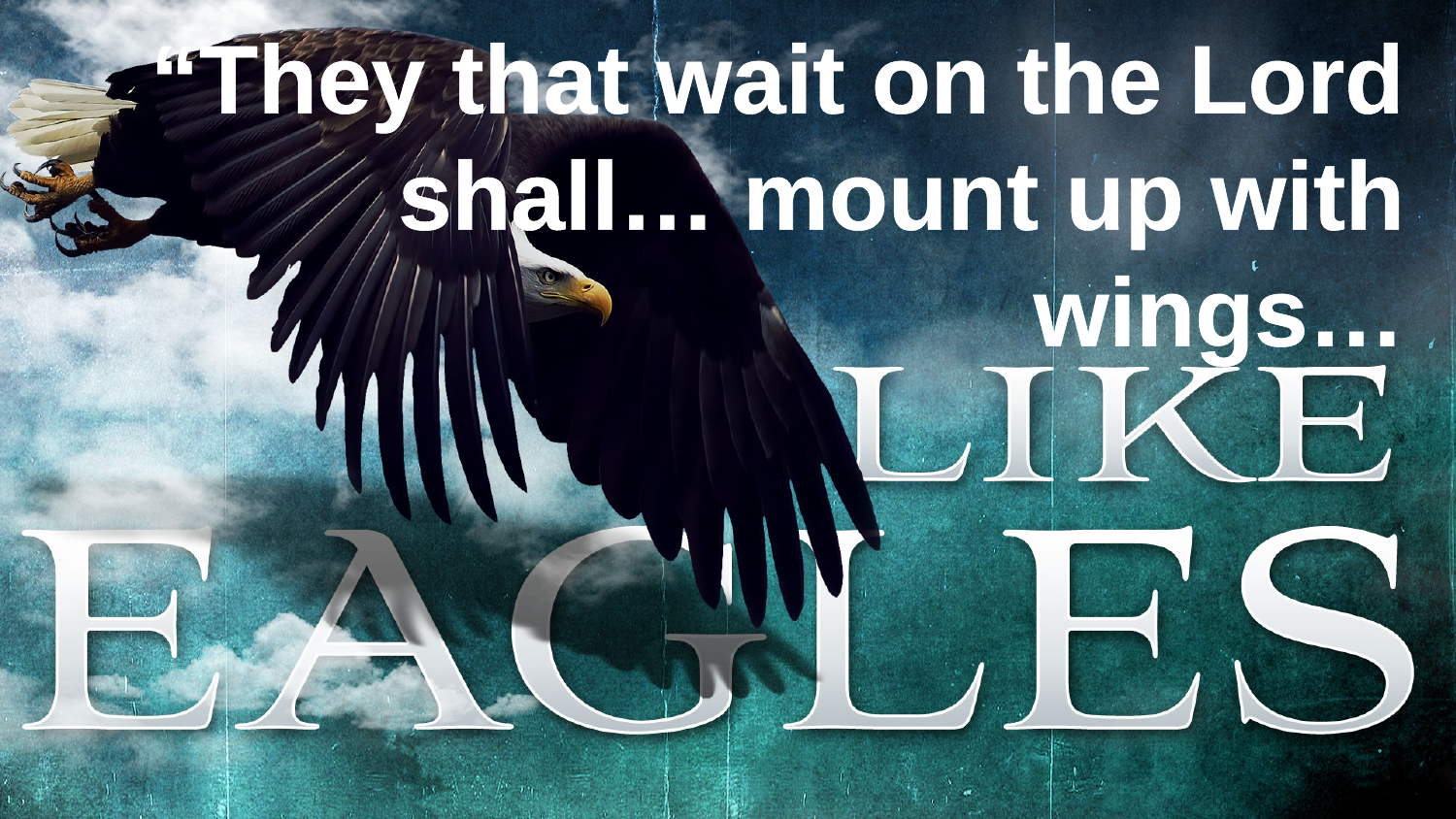

“They that wait on the Lord shall… mount up with wings…